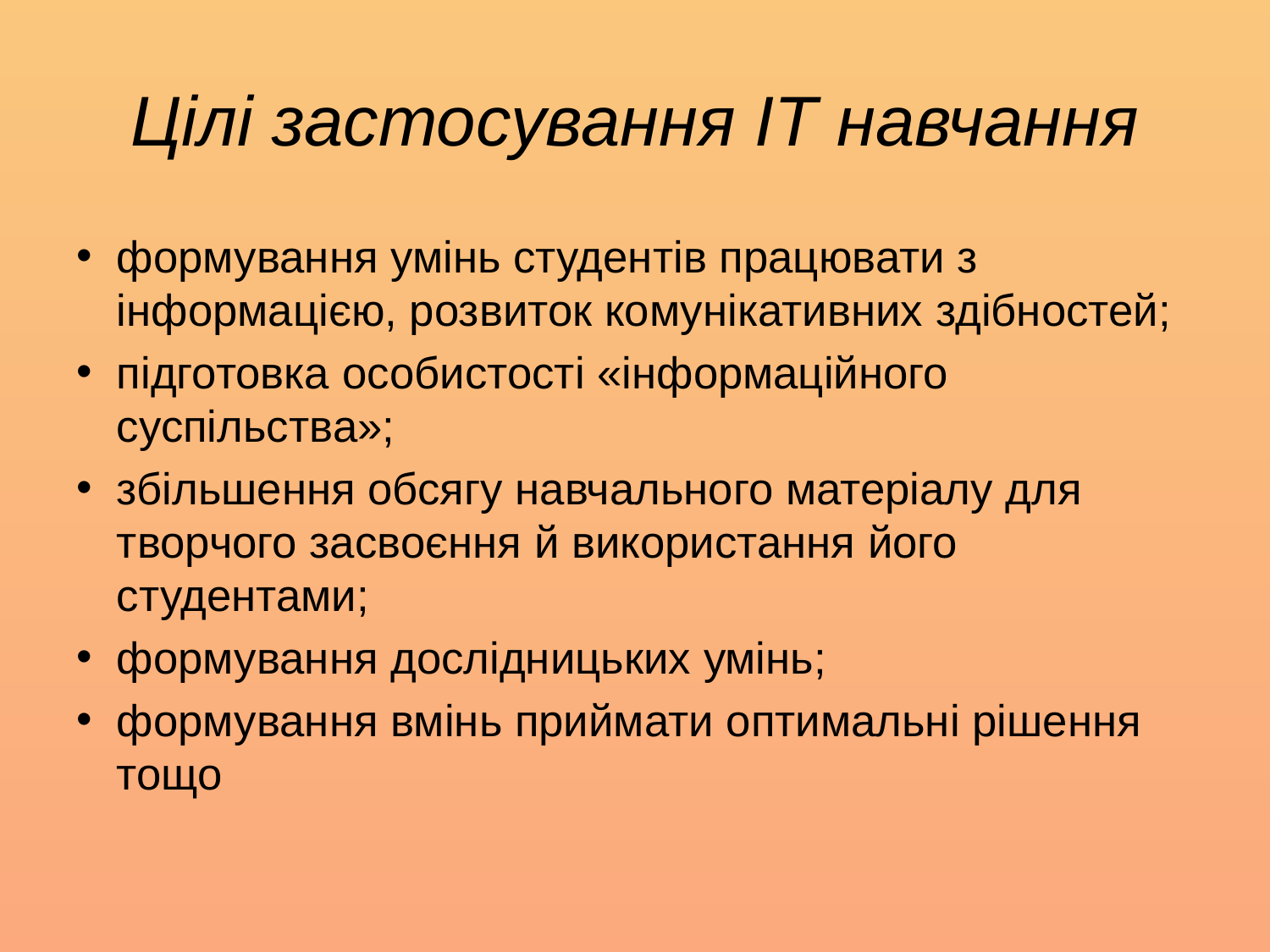

# Цілі застосування ІТ навчання
формування умінь студентів працювати з інформацією, розвиток комунікативних здібностей;
підготовка особистості «інформаційного суспільства»;
збільшення обсягу навчального матеріалу для творчого засвоєння й використання його студентами;
формування дослідницьких умінь;
формування вмінь приймати оптимальні рішення тощо